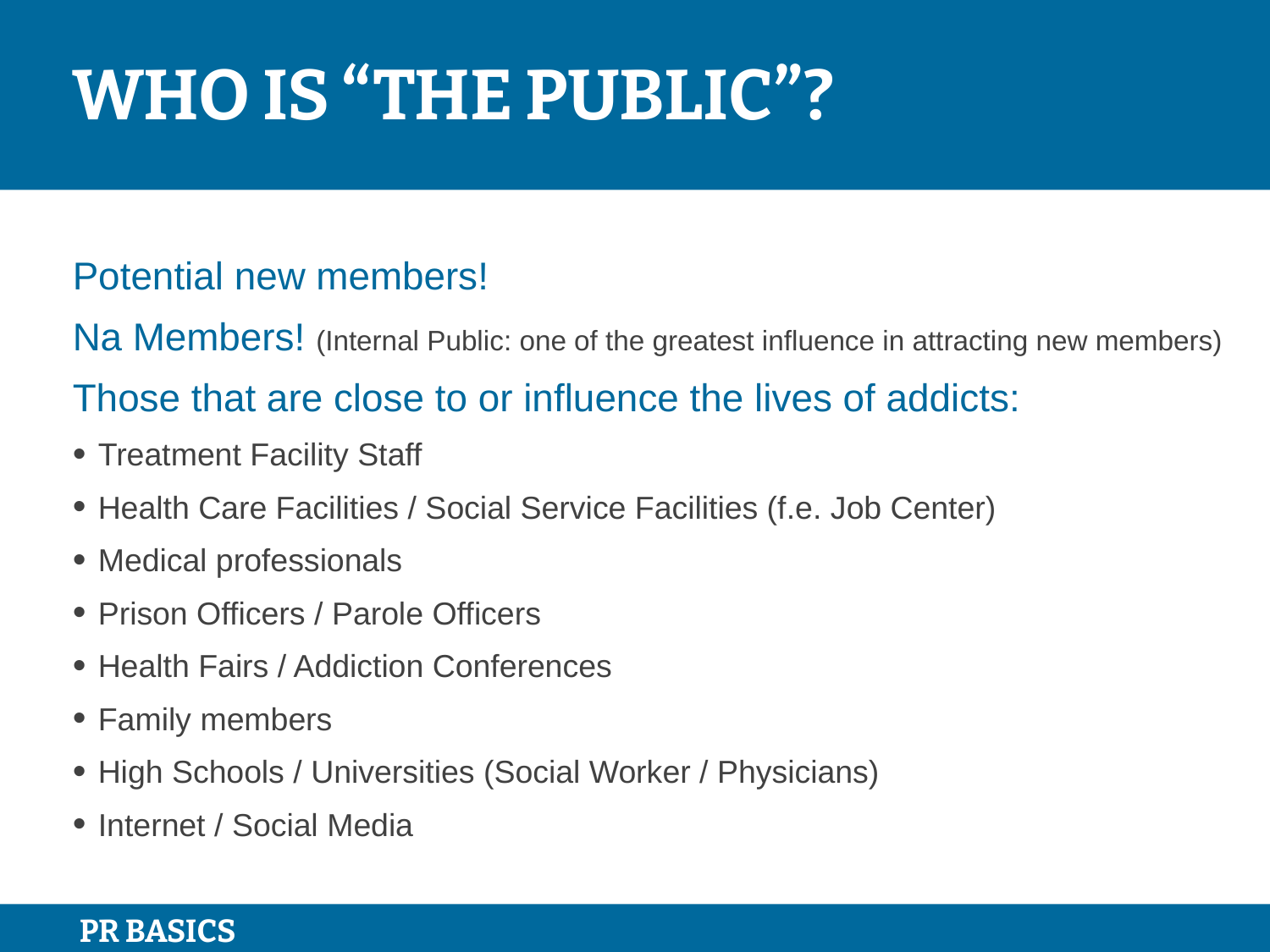

# Who Is “The Public”?
Potential new members!
Na Members! (Internal Public: one of the greatest influence in attracting new members)
Those that are close to or influence the lives of addicts:
Treatment Facility Staff
Health Care Facilities / Social Service Facilities (f.e. Job Center)
Medical professionals
Prison Officers / Parole Officers
Health Fairs / Addiction Conferences
Family members
High Schools / Universities (Social Worker / Physicians)
Internet / Social Media

PR BASICS